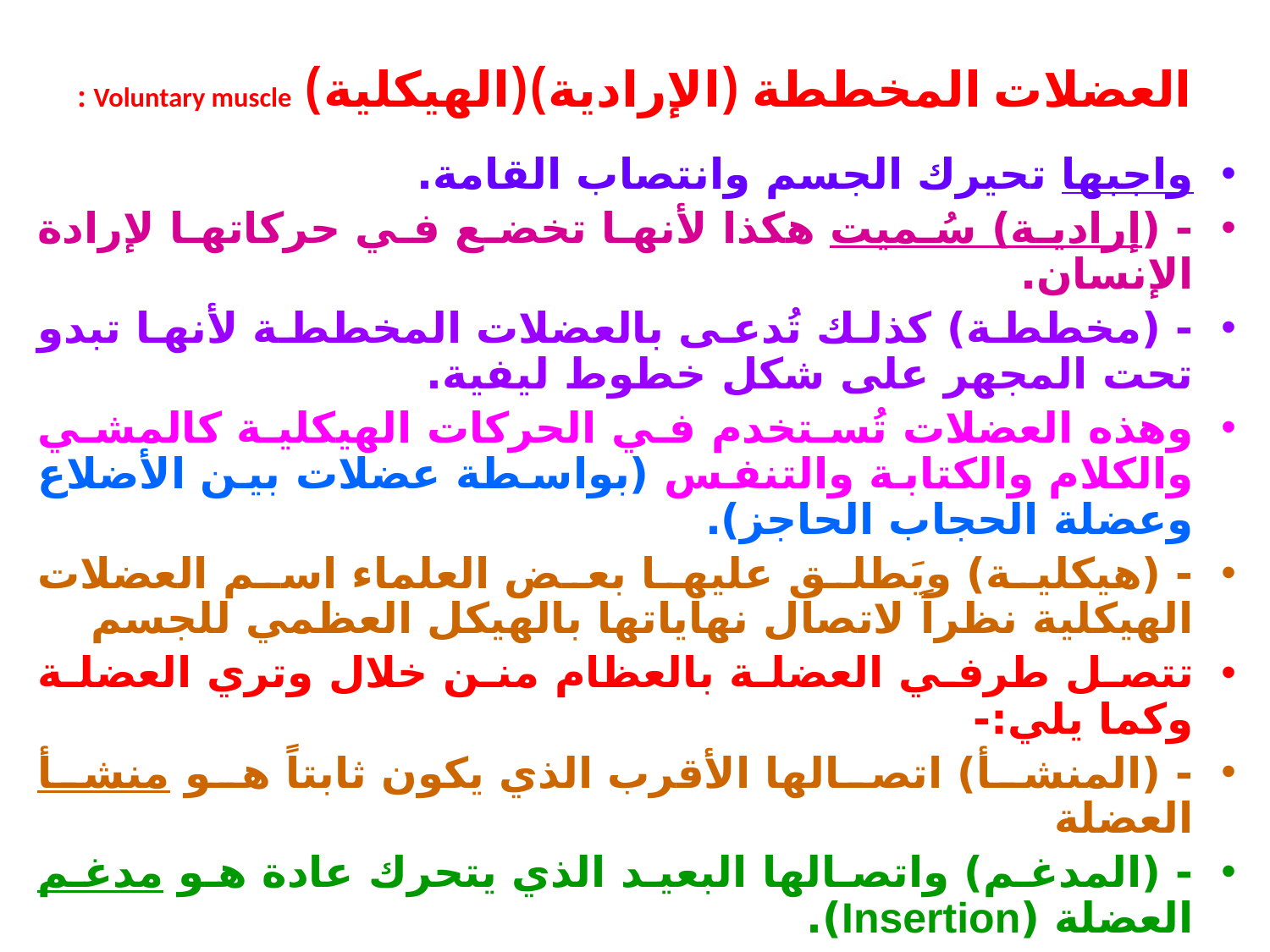

# العضلات المخططة (الإرادية)(الهيكلية) Voluntary muscle :
واجبها تحيرك الجسم وانتصاب القامة.
- (إرادية) سُميت هكذا لأنها تخضع في حركاتها لإرادة الإنسان.
- (مخططة) كذلك تُدعى بالعضلات المخططة لأنها تبدو تحت المجهر على شكل خطوط ليفية.
وهذه العضلات تُستخدم في الحركات الهيكلية كالمشي والكلام والكتابة والتنفس (بواسطة عضلات بين الأضلاع وعضلة الحجاب الحاجز).
- (هيكلية) ويَطلق عليها بعض العلماء اسم العضلات الهيكلية نظراً لاتصال نهاياتها بالهيكل العظمي للجسم
تتصل طرفي العضلة بالعظام منن خلال وتري العضلة وكما يلي:-
- (المنشأ) اتصالها الأقرب الذي يكون ثابتاً هو منشأ العضلة
- (المدغم) واتصالها البعيد الذي يتحرك عادة هو مدغم العضلة (Insertion).